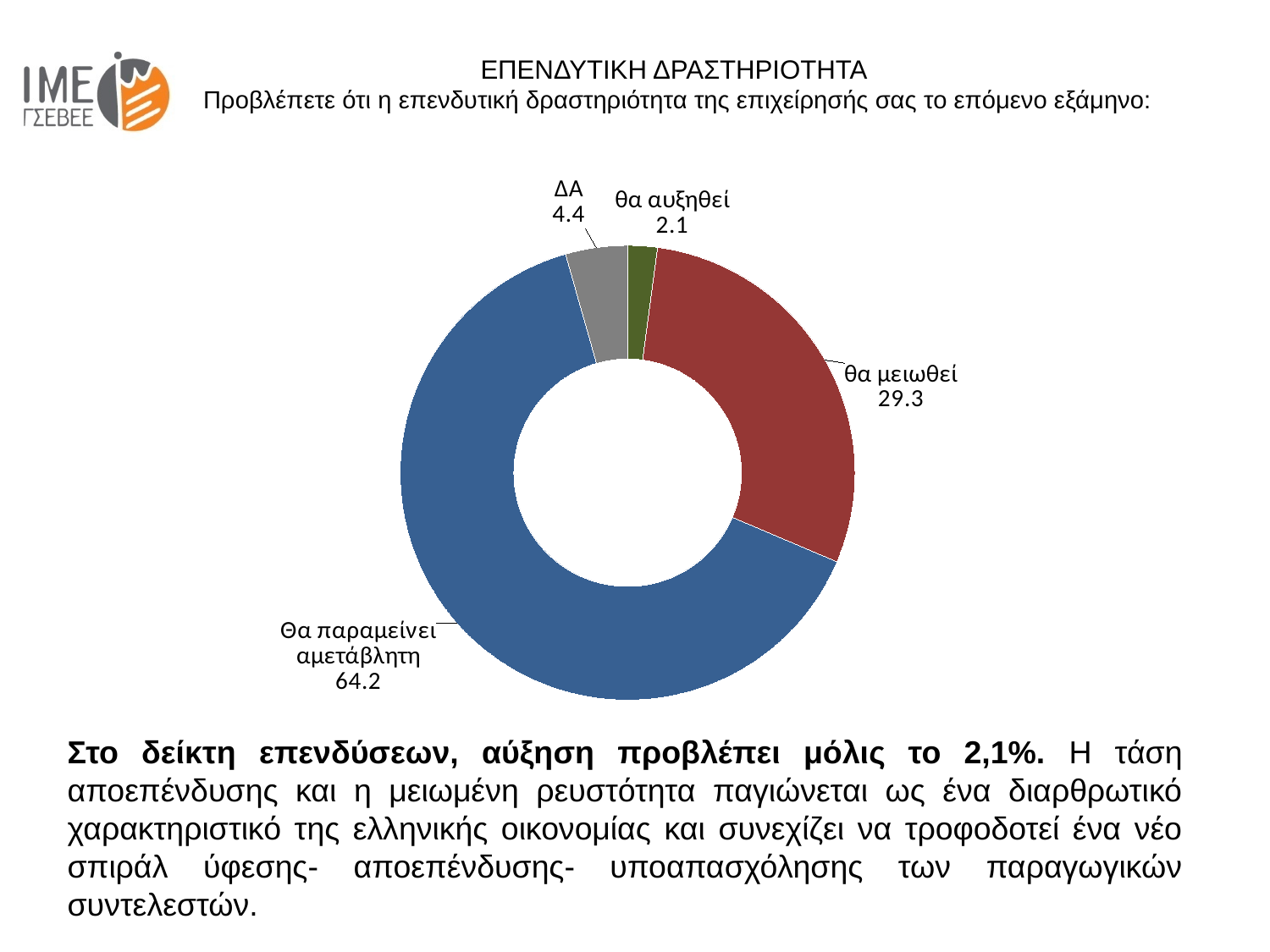

ΕΠΕΝΔΥΤΙΚΗ ΔΡΑΣΤΗΡΙΟΤΗΤΑ
 Προβλέπετε ότι η επενδυτική δραστηριότητα της επιχείρησής σας το επόμενο εξάμηνο:

### Chart

| Category | Πωλήσεις |
|---|---|
| θα αυξηθεί | 2.1 |
| θα μειωθεί | 29.3 |
| Θα παραμείνει αμετάβλητη | 64.2 |
| ΔΑ | 4.4 |
Στο δείκτη επενδύσεων, αύξηση προβλέπει μόλις το 2,1%. Η τάση αποεπένδυσης και η μειωμένη ρευστότητα παγιώνεται ως ένα διαρθρωτικό χαρακτηριστικό της ελληνικής οικονομίας και συνεχίζει να τροφοδοτεί ένα νέο σπιράλ ύφεσης- αποεπένδυσης- υποαπασχόλησης των παραγωγικών συντελεστών.